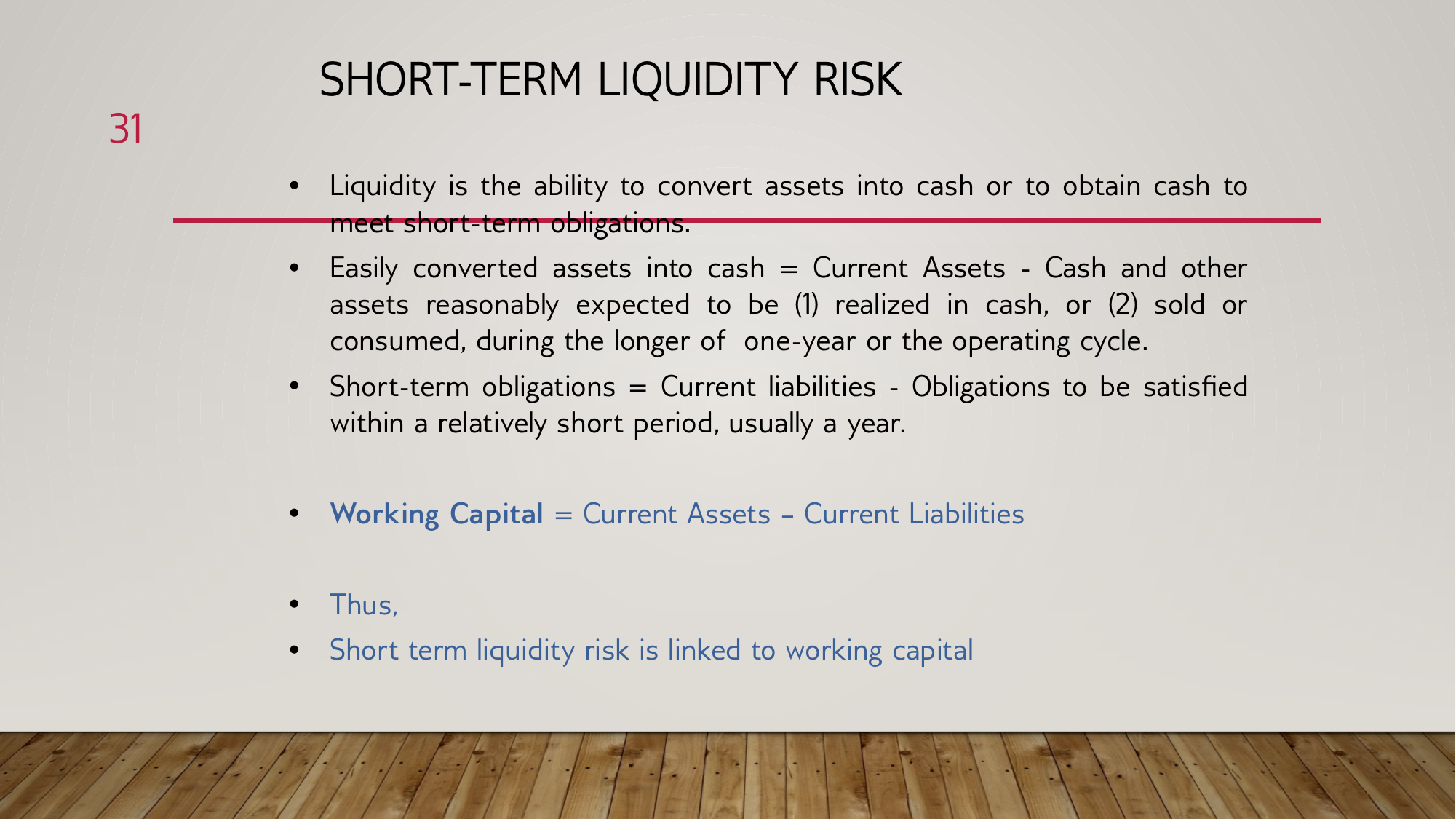

31
# Short-term liquidity risk
Liquidity is the ability to convert assets into cash or to obtain cash to meet short-term obligations.
Easily converted assets into cash = Current Assets - Cash and other assets reasonably expected to be (1) realized in cash, or (2) sold or consumed, during the longer of  one-year or the operating cycle.
Short-term obligations = Current liabilities - Obligations to be satisfied within a relatively short period, usually a year.

Working Capital = Current Assets – Current Liabilities

Thus,
Short term liquidity risk is linked to working capital